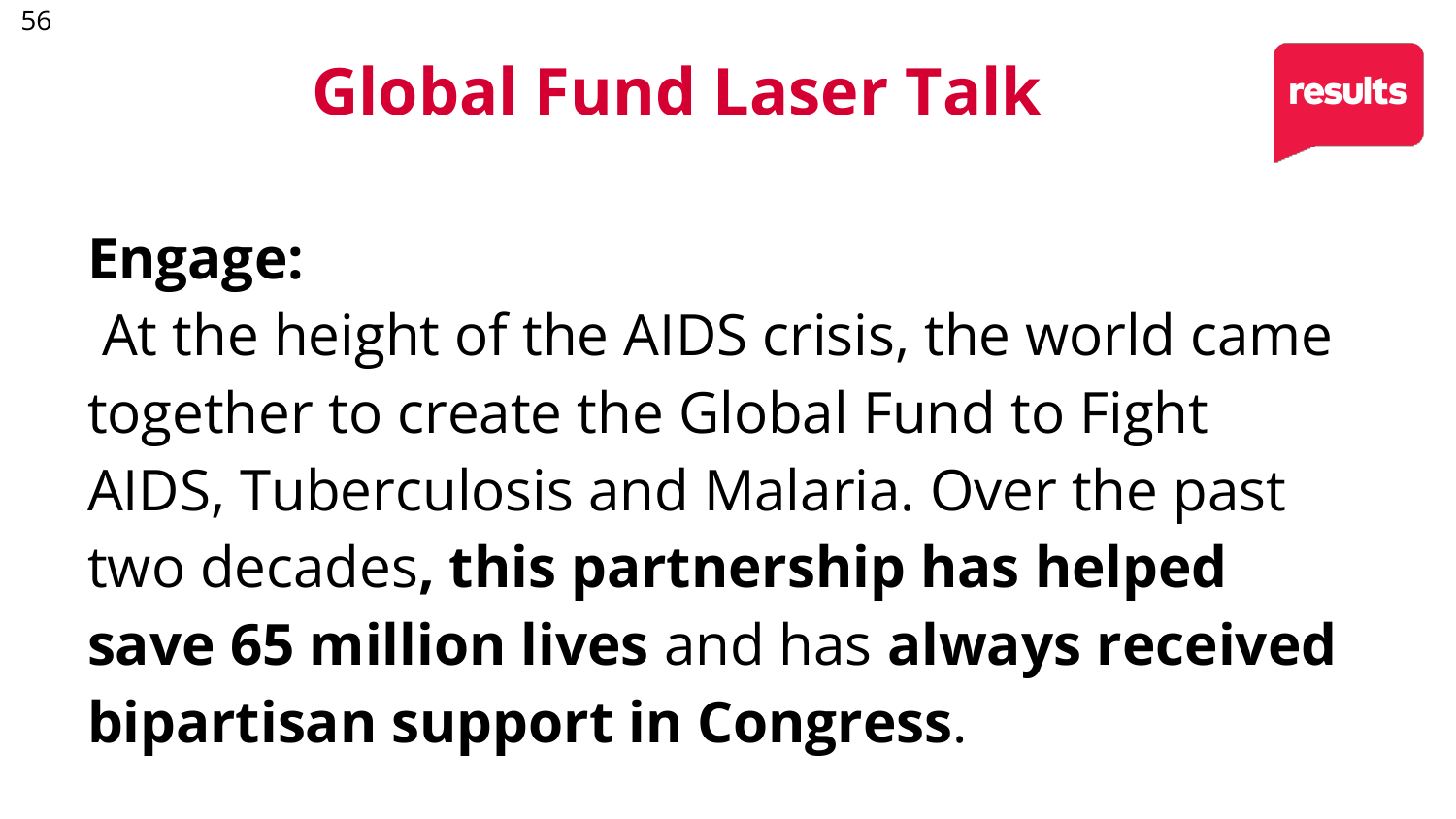

56
# Global Fund Laser Talk
Engage:
 At the height of the AIDS crisis, the world came together to create the Global Fund to Fight AIDS, Tuberculosis and Malaria. Over the past two decades, this partnership has helped save 65 million lives and has always received bipartisan support in Congress.